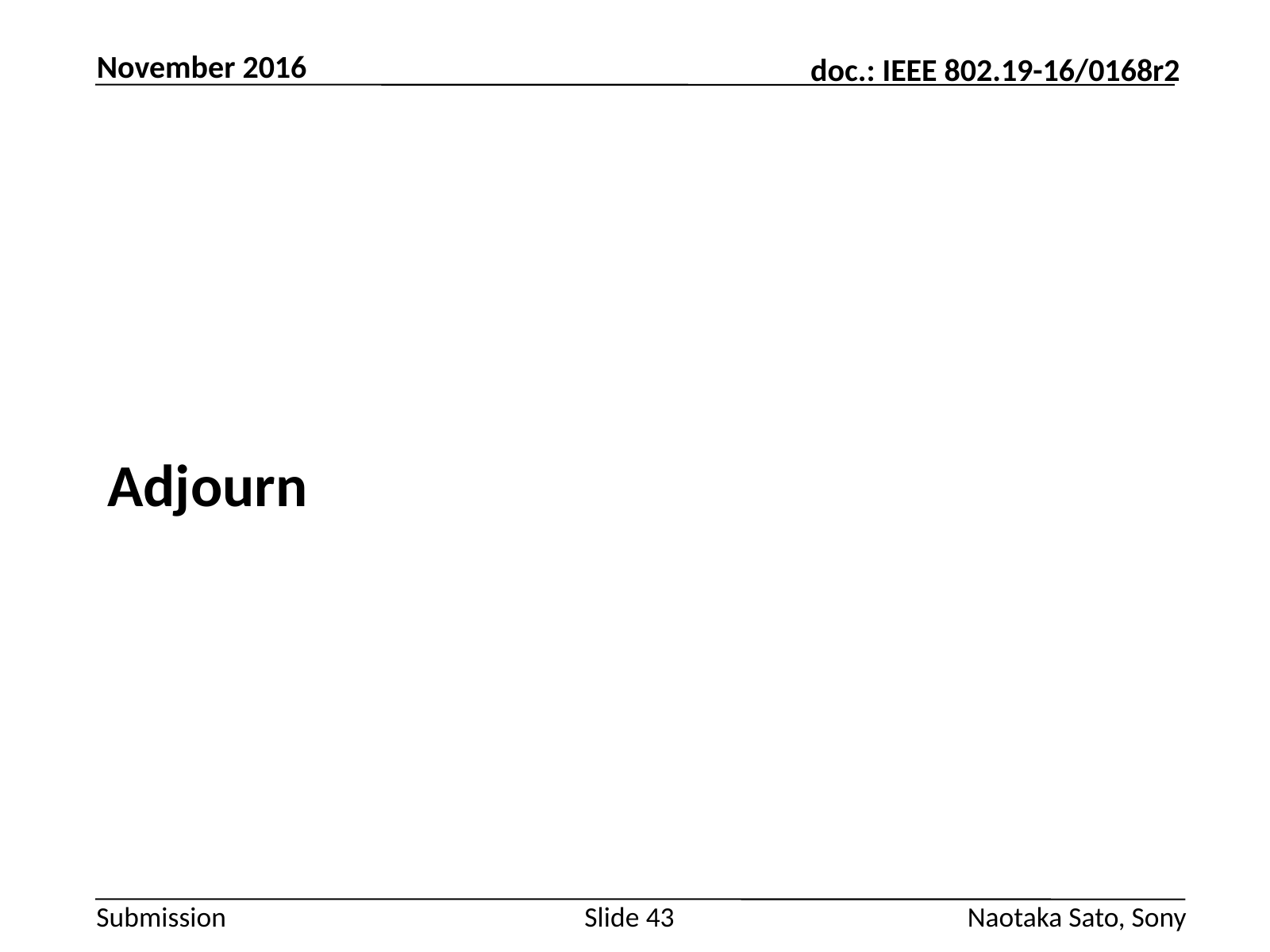

November 2016
#

Adjourn
Slide 43
Naotaka Sato, Sony